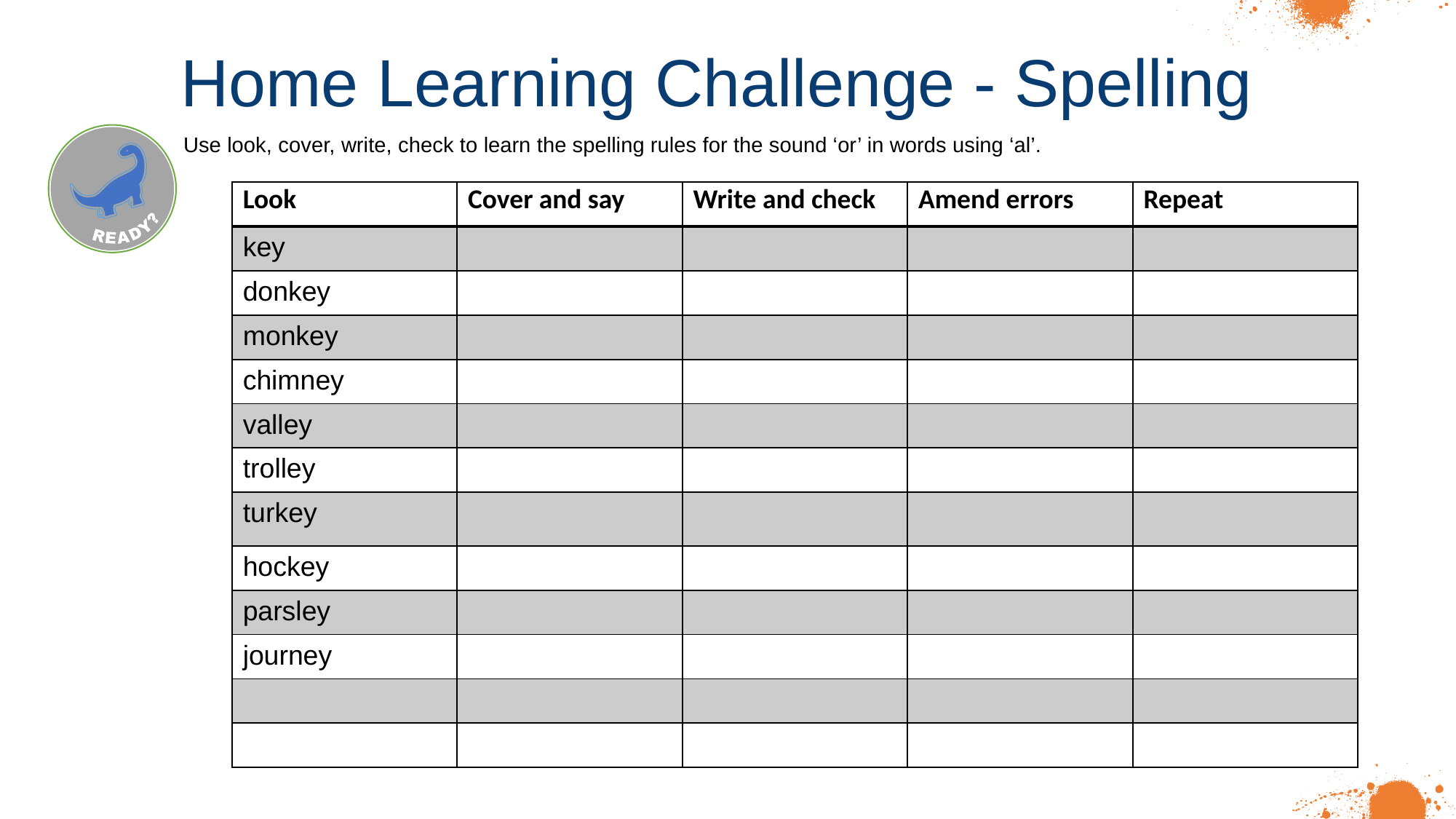

Home Learning Challenge - Spelling

Use look, cover, write, check to learn the spelling rules for the sound ‘or’ in words using ‘al’.
| Look | Cover and say | Write and check | Amend errors | Repeat |
| --- | --- | --- | --- | --- |
| key |  |  |  |  |
| donkey |  |  |  |  |
| monkey |  |  |  |  |
| chimney |  |  |  |  |
| valley |  |  |  |  |
| trolley |  |  |  |  |
| turkey |  |  |  |  |
| hockey |  |  |  |  |
| parsley |  |  |  |  |
| journey |  |  |  |  |
|  |  |  |  |  |
|  |  |  |  |  |